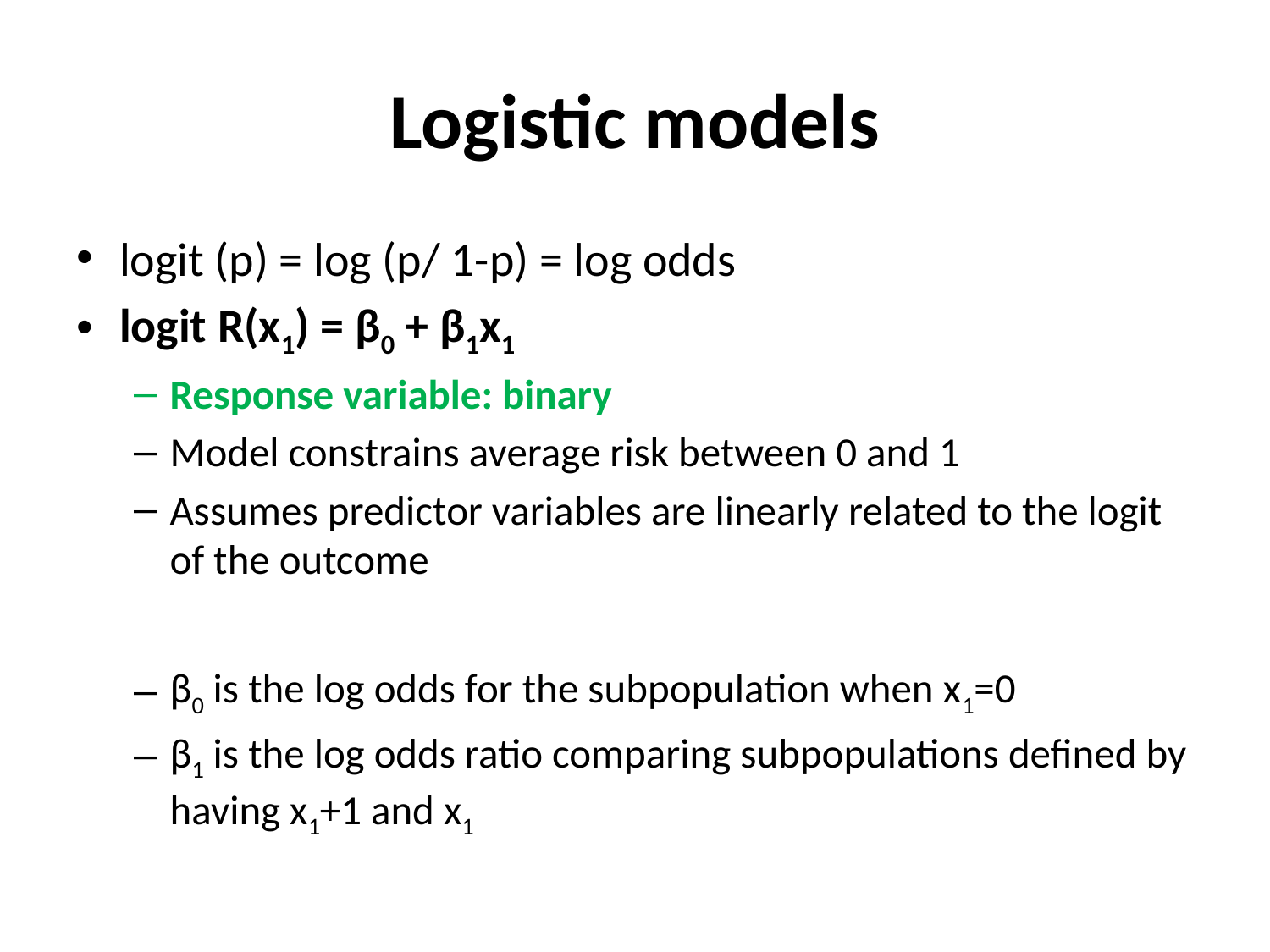

# Logistic models
logit (p) = log (p/ 1-p) = log odds
logit R(x1) = β0 + β1x1
Response variable: binary
Model constrains average risk between 0 and 1
Assumes predictor variables are linearly related to the logit of the outcome

β0 is the log odds for the subpopulation when x1=0
β1 is the log odds ratio comparing subpopulations defined by having x1+1 and x1